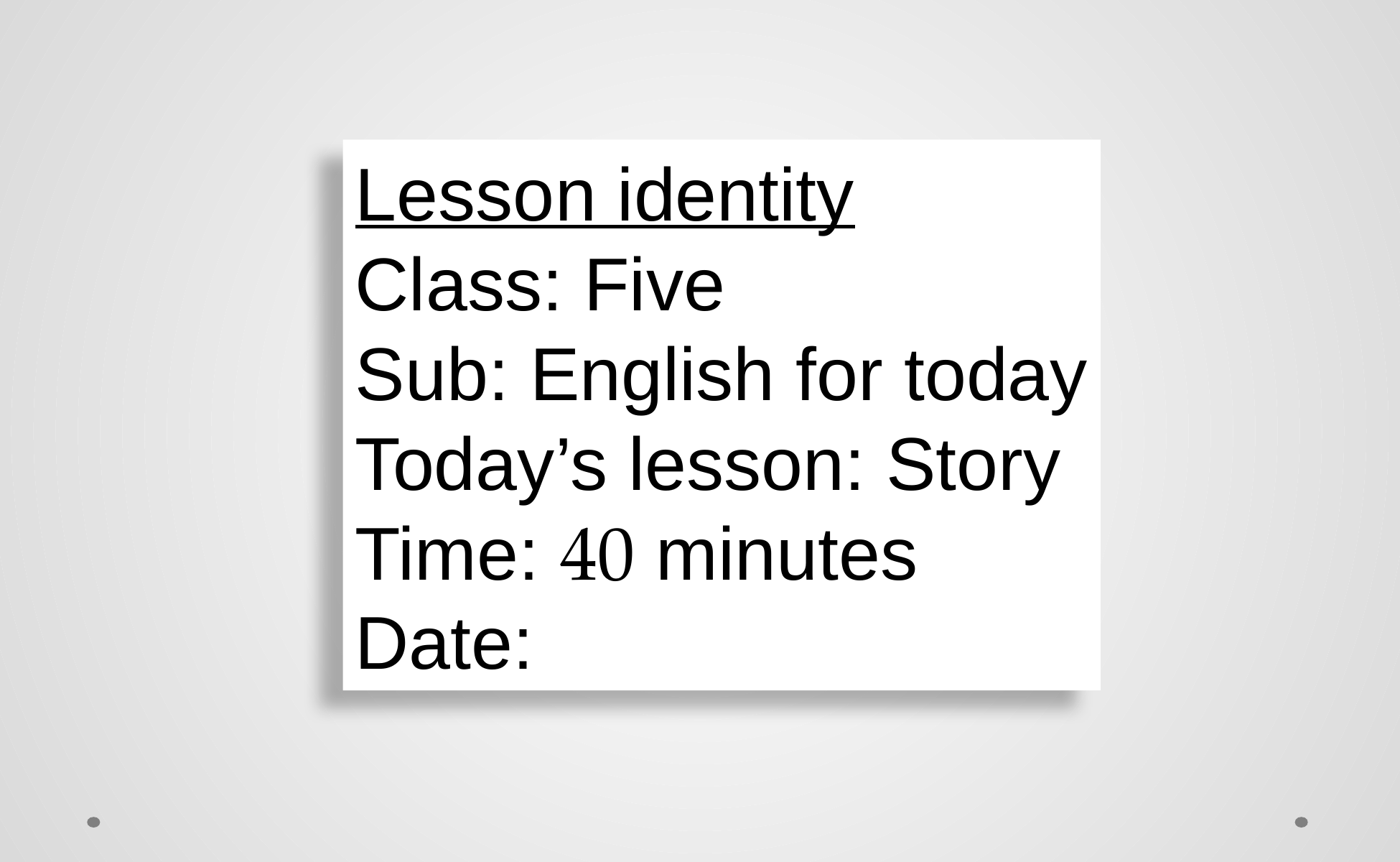

Lesson identity
Class: Five
Sub: English for today
Today’s lesson: Story
Time: 40 minutes
Date: